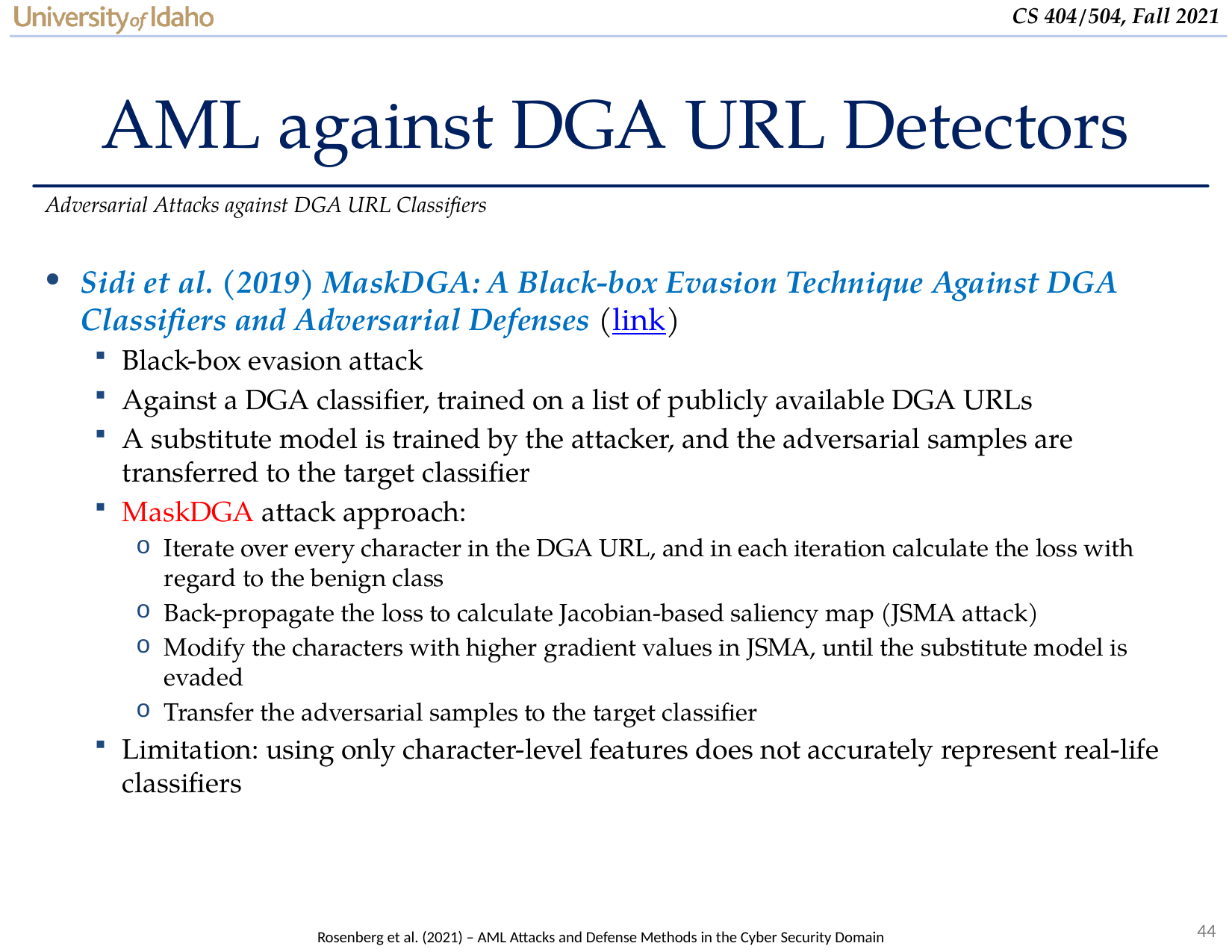

# AML against DGA URL Detectors
Adversarial Attacks against DGA URL Classifiers
Sidi et al. (2019) MaskDGA: A Black-box Evasion Technique Against DGA Classifiers and Adversarial Defenses (link)
Black-box evasion attack
Against a DGA classifier, trained on a list of publicly available DGA URLs
A substitute model is trained by the attacker, and the adversarial samples are transferred to the target classifier
MaskDGA attack approach:
Iterate over every character in the DGA URL, and in each iteration calculate the loss with regard to the benign class
Back-propagate the loss to calculate Jacobian-based saliency map (JSMA attack)
Modify the characters with higher gradient values in JSMA, until the substitute model is evaded
Transfer the adversarial samples to the target classifier
Limitation: using only character-level features does not accurately represent real-life classifiers

Rosenberg et al. (2021) – AML Attacks and Defense Methods in the Cyber Security Domain